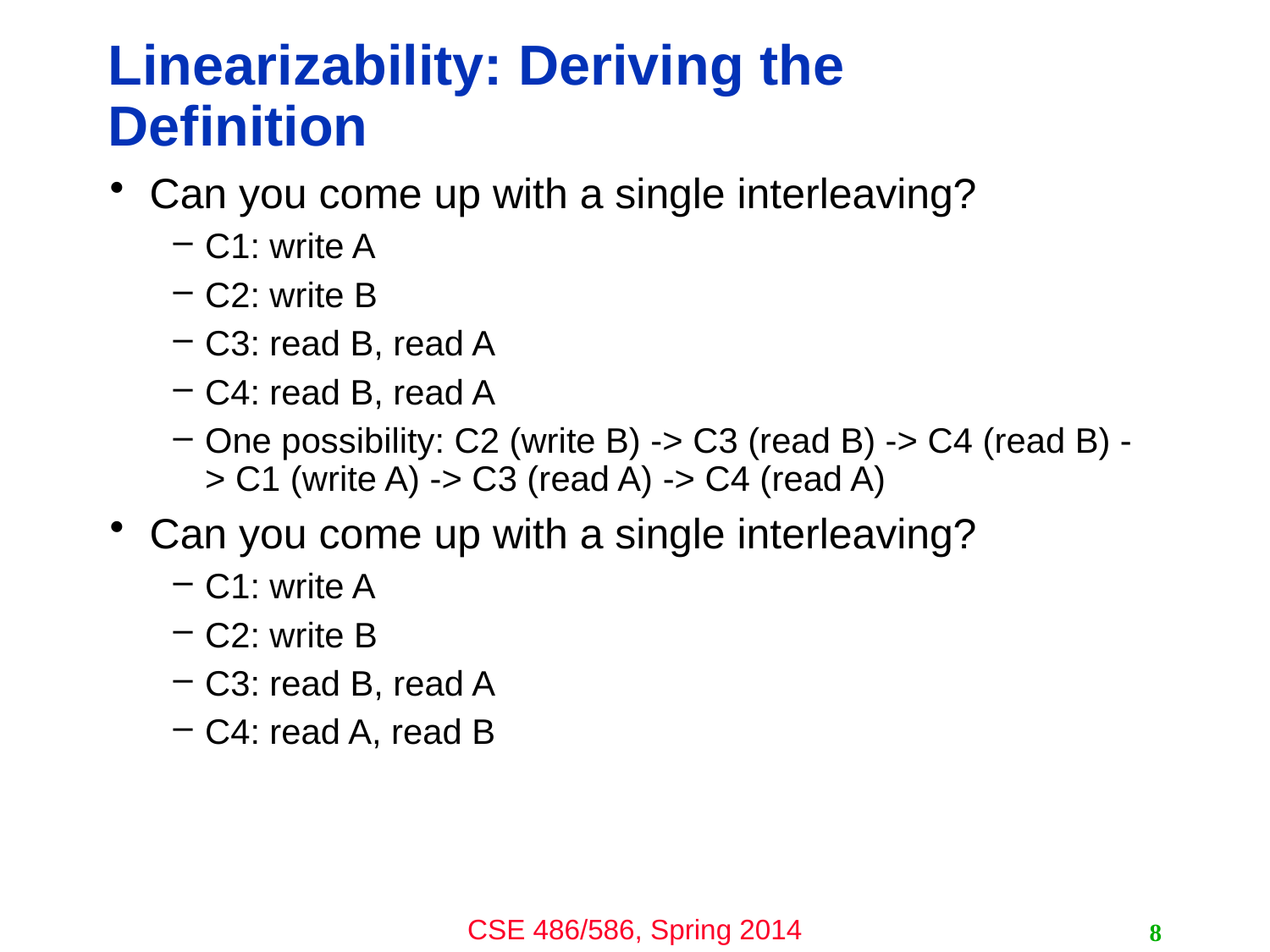

# Linearizability: Deriving the Definition
Can you come up with a single interleaving?
C1: write A
C2: write B
C3: read B, read A
C4: read B, read A
One possibility: C2 (write B) -> C3 (read B) -> C4 (read B) -> C1 (write A) -> C3 (read A) -> C4 (read A)
Can you come up with a single interleaving?
C1: write A
C2: write B
C3: read B, read A
C4: read A, read B
8